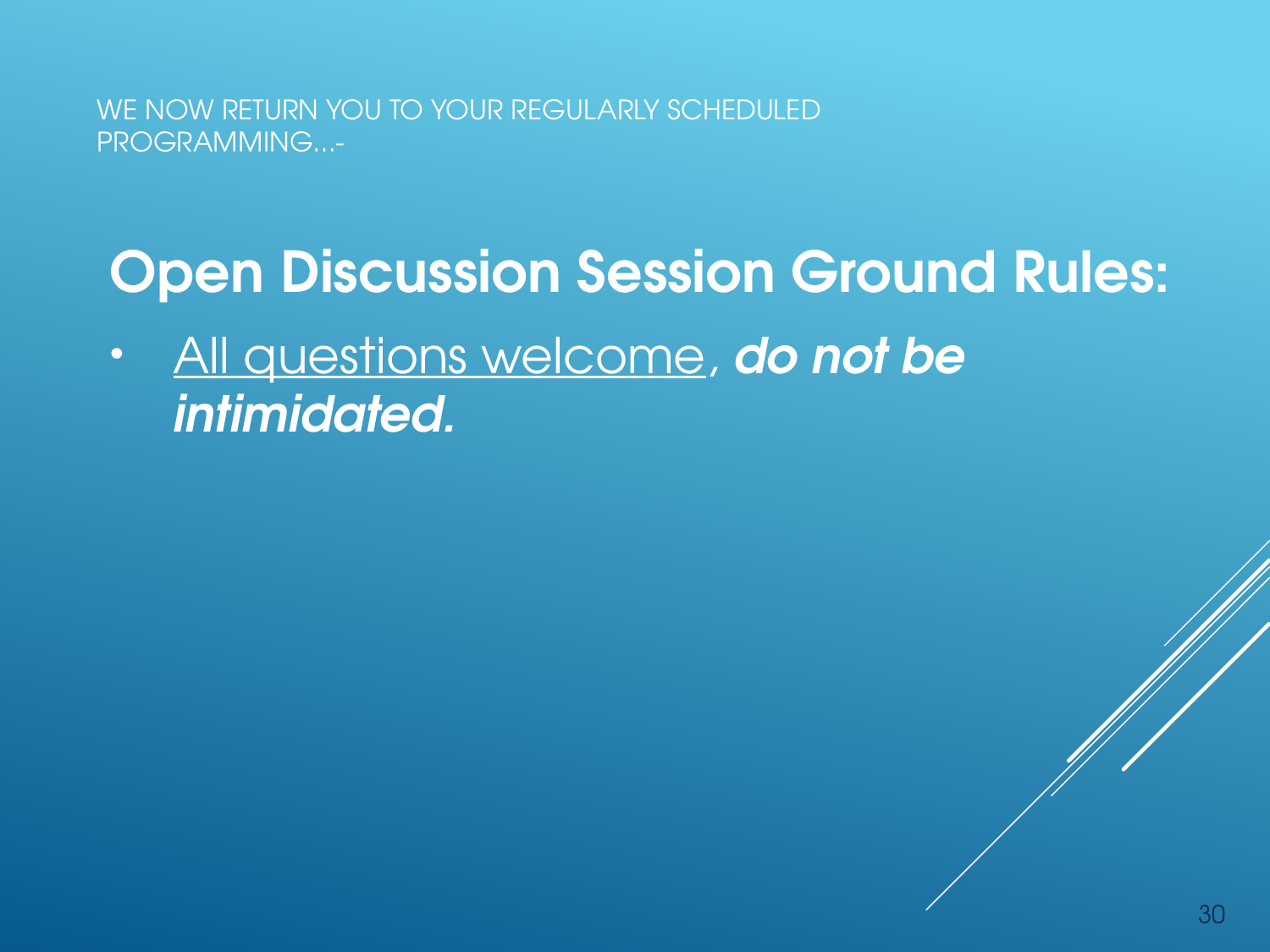

Open Discussion Session Ground Rules:
All questions welcome, do not be intimidated.

# We now return you to your regularly scheduled programming…-
30